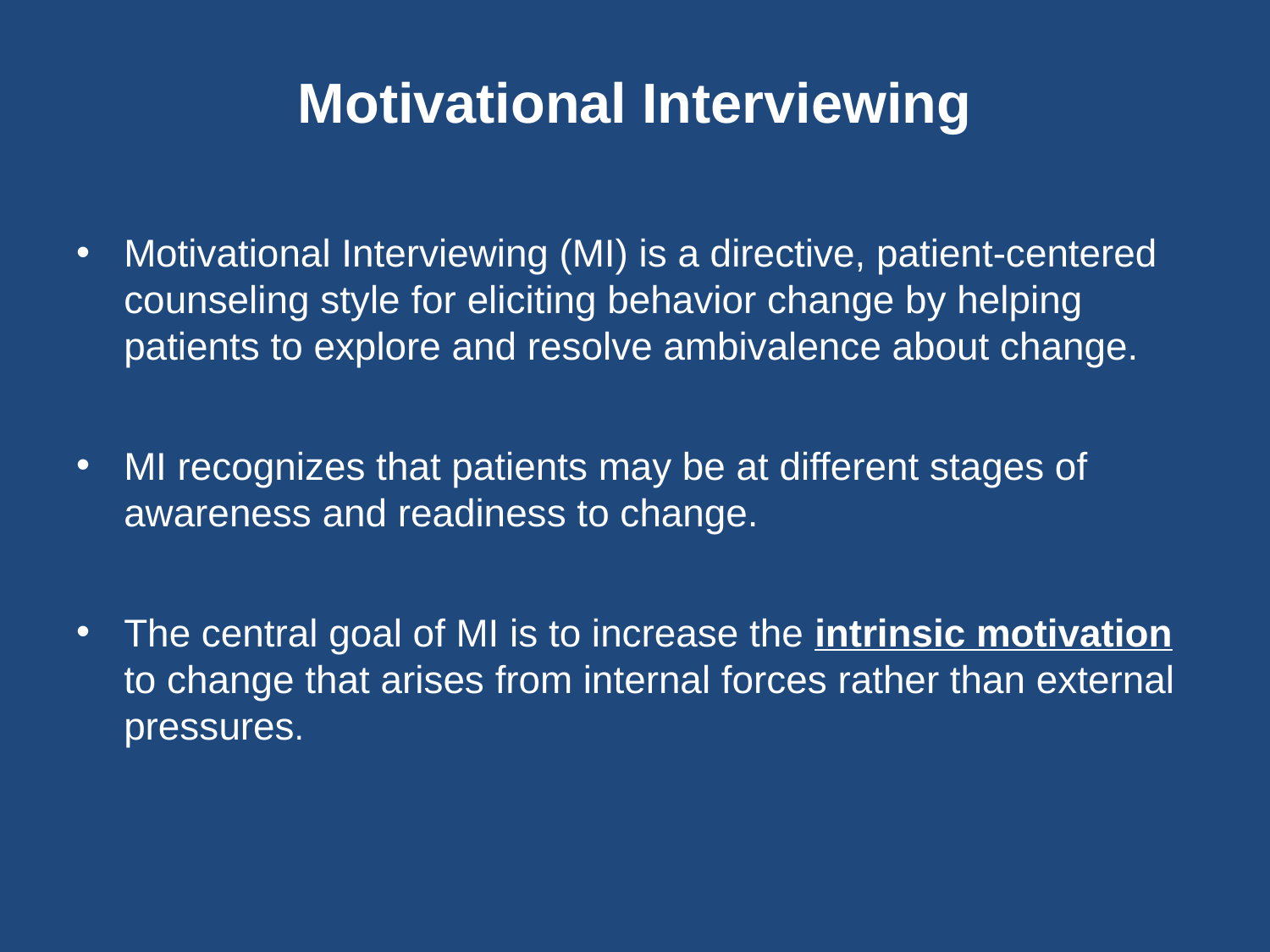

Motivational Interviewing
Motivational Interviewing (MI) is a directive, patient-centered counseling style for eliciting behavior change by helping patients to explore and resolve ambivalence about change.

MI recognizes that patients may be at different stages of awareness and readiness to change.

The central goal of MI is to increase the intrinsic motivation to change that arises from internal forces rather than external pressures.